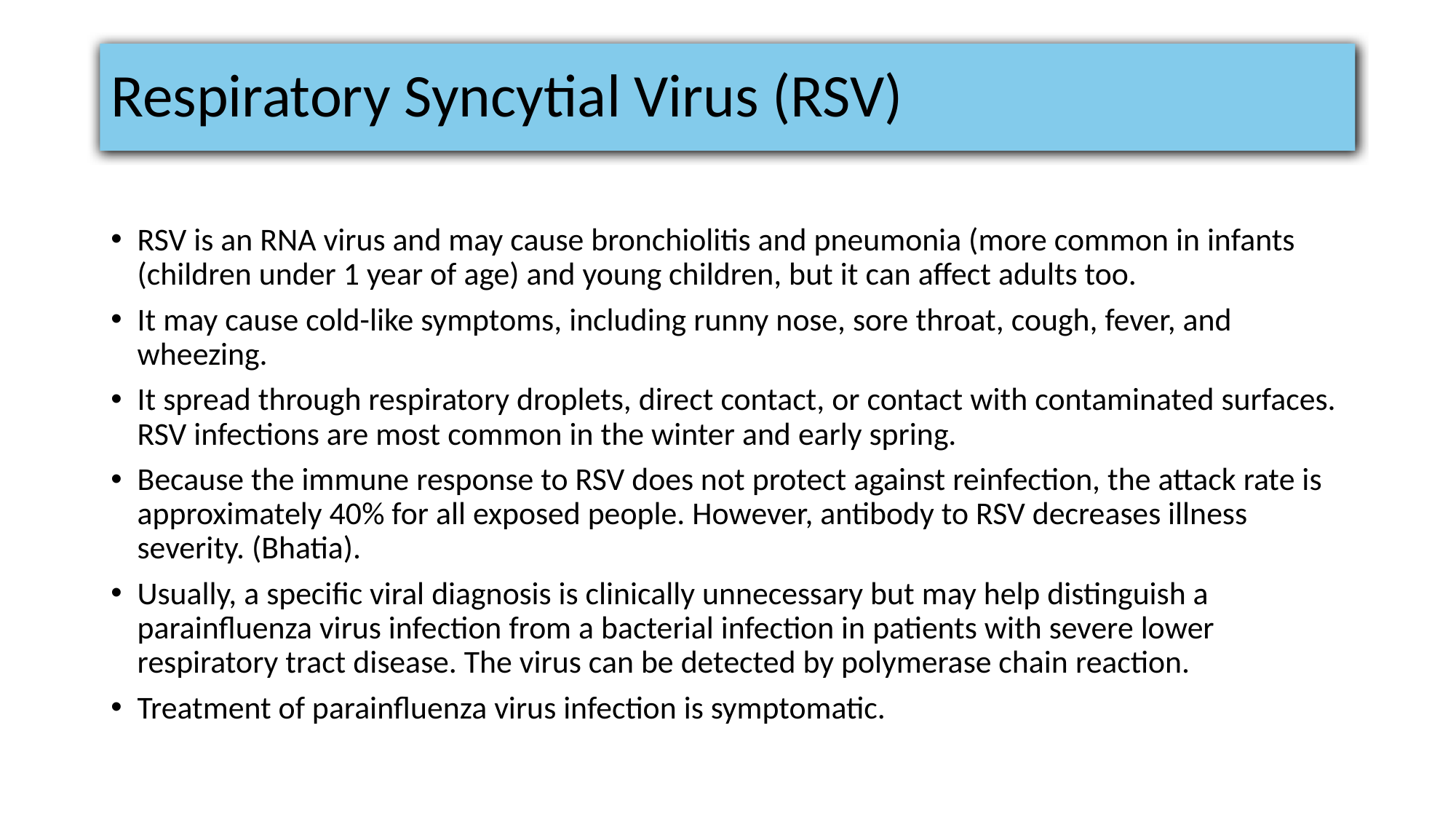

# Respiratory Syncytial Virus (RSV)
RSV is an RNA virus and may cause bronchiolitis and pneumonia (more common in infants (children under 1 year of age) and young children, but it can affect adults too.
It may cause cold-like symptoms, including runny nose, sore throat, cough, fever, and wheezing.
It spread through respiratory droplets, direct contact, or contact with contaminated surfaces. RSV infections are most common in the winter and early spring.
Because the immune response to RSV does not protect against reinfection, the attack rate is approximately 40% for all exposed people. However, antibody to RSV decreases illness severity. (Bhatia).
Usually, a specific viral diagnosis is clinically unnecessary but may help distinguish a parainfluenza virus infection from a bacterial infection in patients with severe lower respiratory tract disease. The virus can be detected by polymerase chain reaction.
Treatment of parainfluenza virus infection is symptomatic.